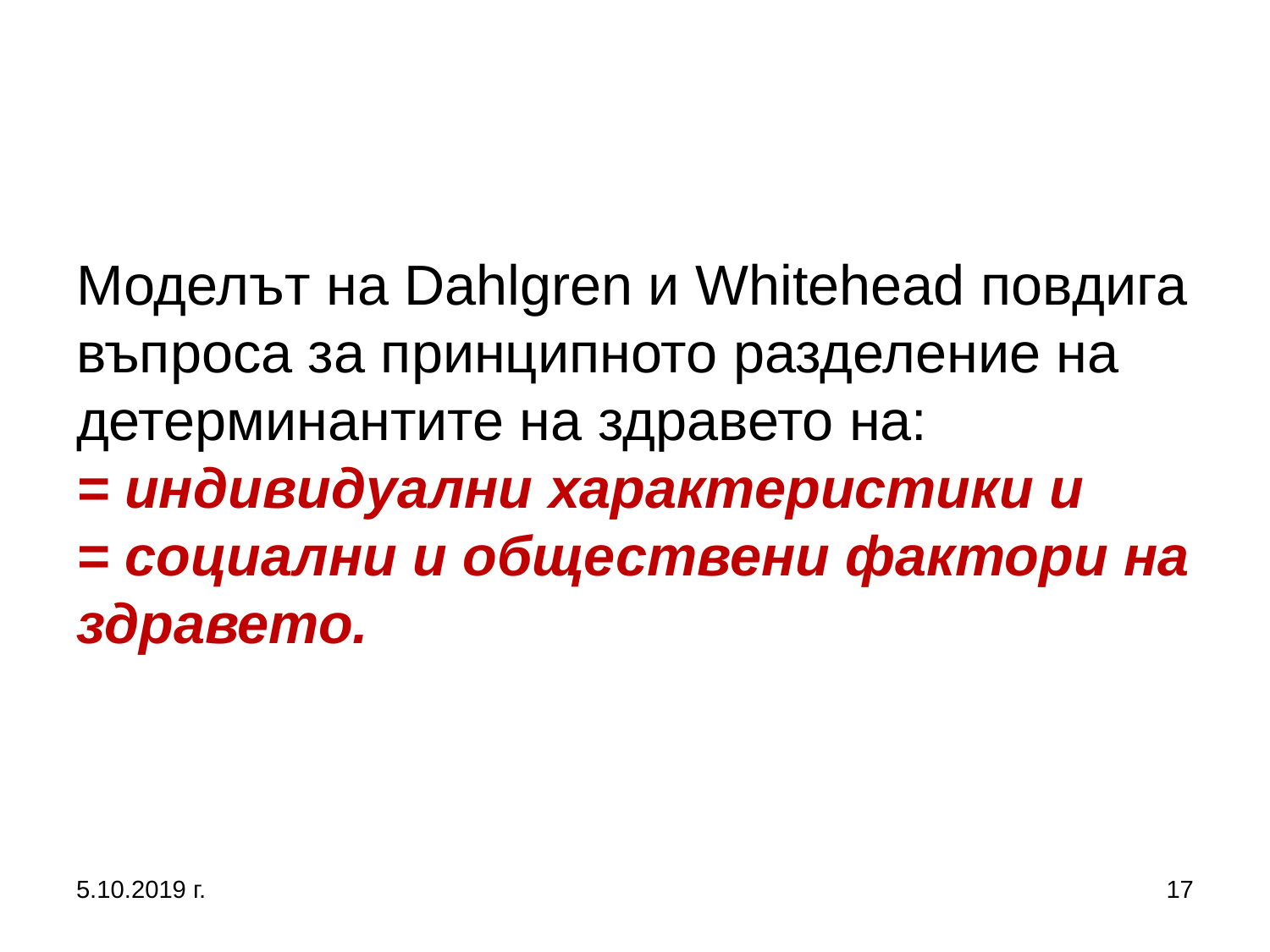

# Моделът на Dahlgren и Whitehead повдига въпроса за принципното разделение на детерминантите на здравето на: = индивидуални характеристики и = социални и обществени фактори на здравето.
5.10.2019 г.
17